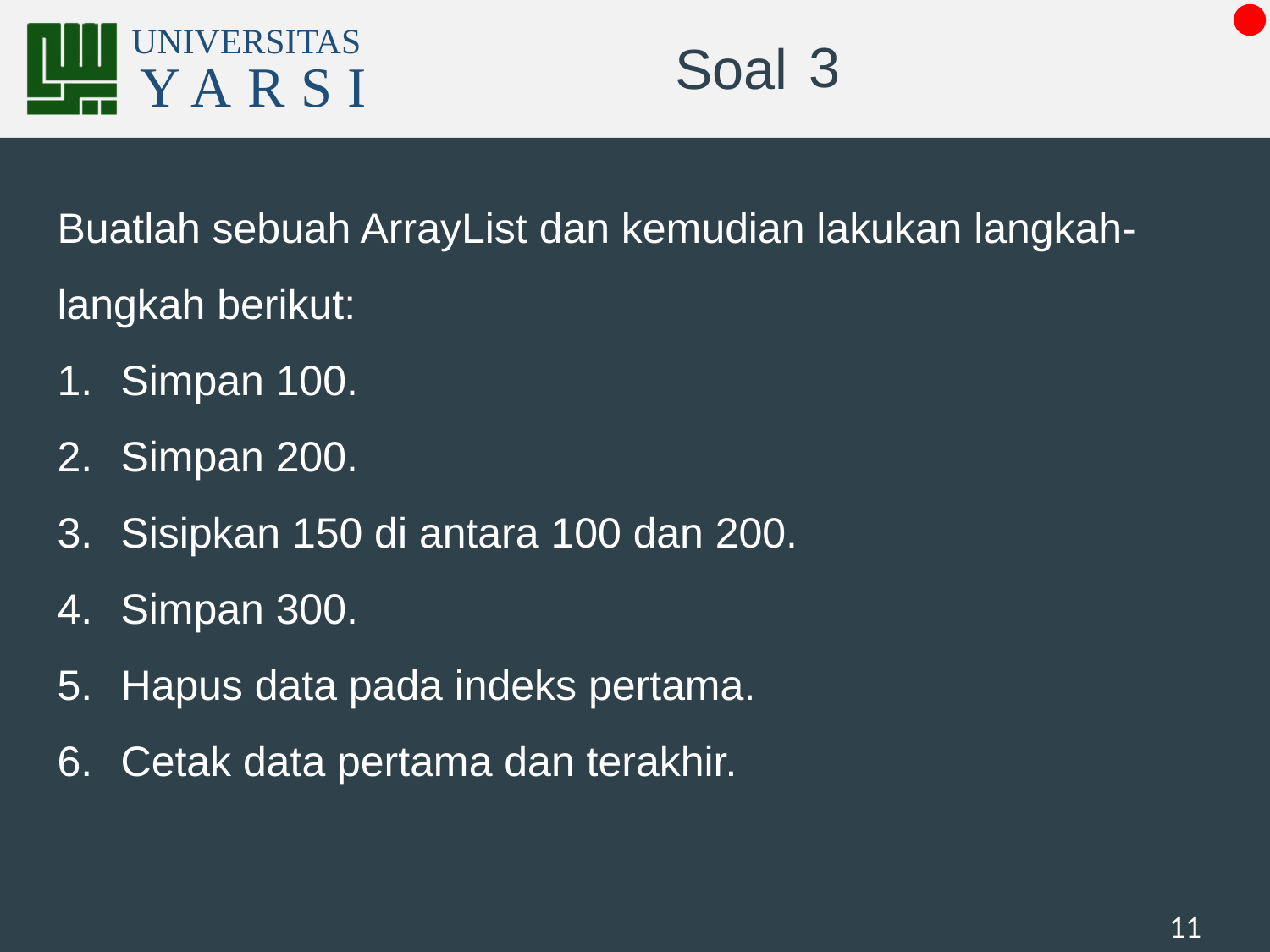

# 3
Buatlah sebuah ArrayList dan kemudian lakukan langkah-langkah berikut:
Simpan 100.
Simpan 200.
Sisipkan 150 di antara 100 dan 200.
Simpan 300.
Hapus data pada indeks pertama.
Cetak data pertama dan terakhir.